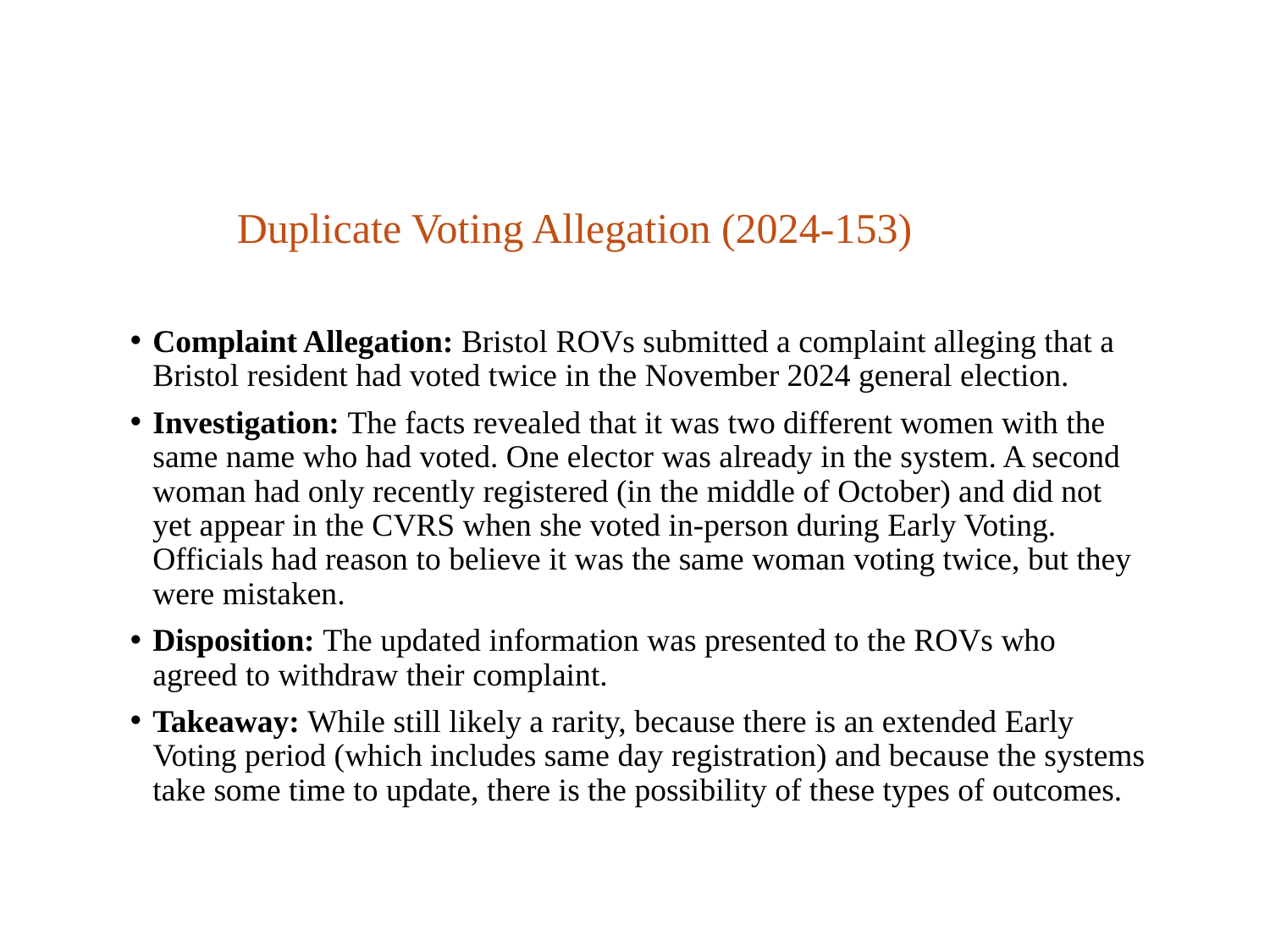

# Duplicate Voting Allegation (2024-153)

Complaint Allegation: Bristol ROVs submitted a complaint alleging that a Bristol resident had voted twice in the November 2024 general election.
Investigation: The facts revealed that it was two different women with the same name who had voted. One elector was already in the system. A second woman had only recently registered (in the middle of October) and did not yet appear in the CVRS when she voted in-person during Early Voting. Officials had reason to believe it was the same woman voting twice, but they were mistaken.
Disposition: The updated information was presented to the ROVs who agreed to withdraw their complaint.
Takeaway: While still likely a rarity, because there is an extended Early Voting period (which includes same day registration) and because the systems take some time to update, there is the possibility of these types of outcomes.